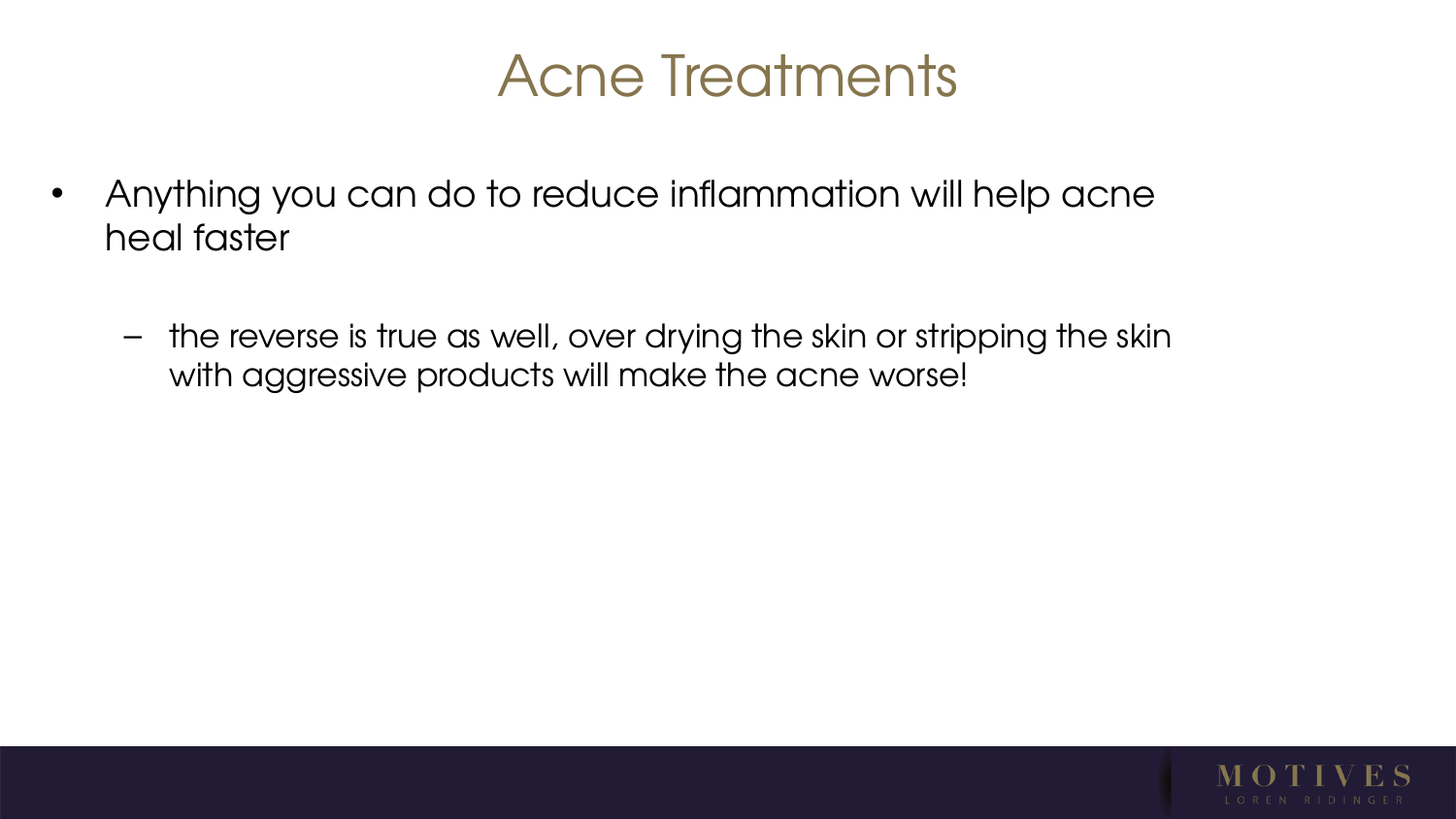

Acne Treatments
Anything you can do to reduce inflammation will help acne heal faster

the reverse is true as well, over drying the skin or stripping the skin with aggressive products will make the acne worse!